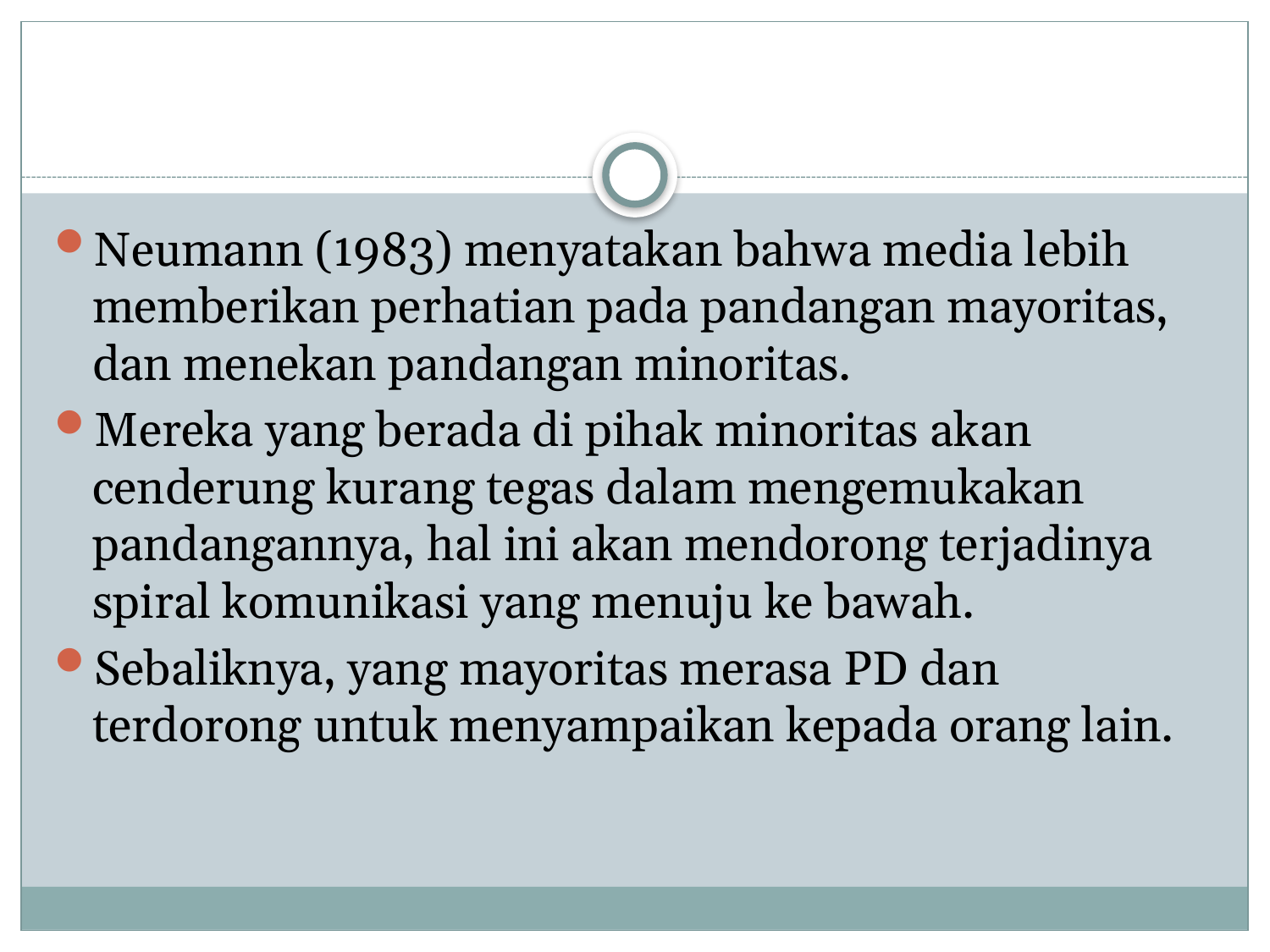

#
Neumann (1983) menyatakan bahwa media lebih memberikan perhatian pada pandangan mayoritas, dan menekan pandangan minoritas.
Mereka yang berada di pihak minoritas akan cenderung kurang tegas dalam mengemukakan pandangannya, hal ini akan mendorong terjadinya spiral komunikasi yang menuju ke bawah.
Sebaliknya, yang mayoritas merasa PD dan terdorong untuk menyampaikan kepada orang lain.